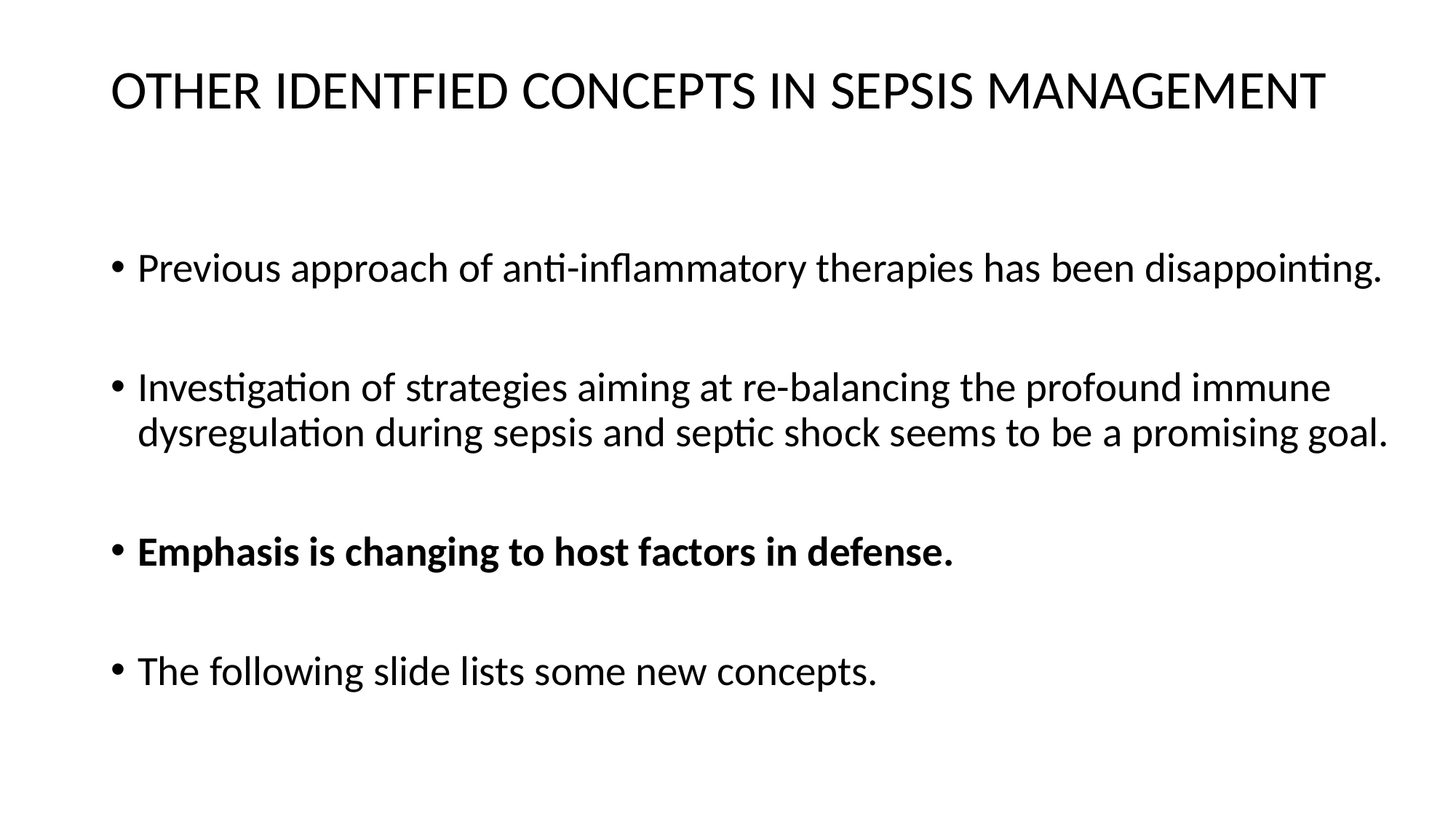

# OTHER IDENTFIED CONCEPTS IN SEPSIS MANAGEMENT

Previous approach of anti-inflammatory therapies has been disappointing.

Investigation of strategies aiming at re-balancing the profound immune dysregulation during sepsis and septic shock seems to be a promising goal.

Emphasis is changing to host factors in defense.

The following slide lists some new concepts.